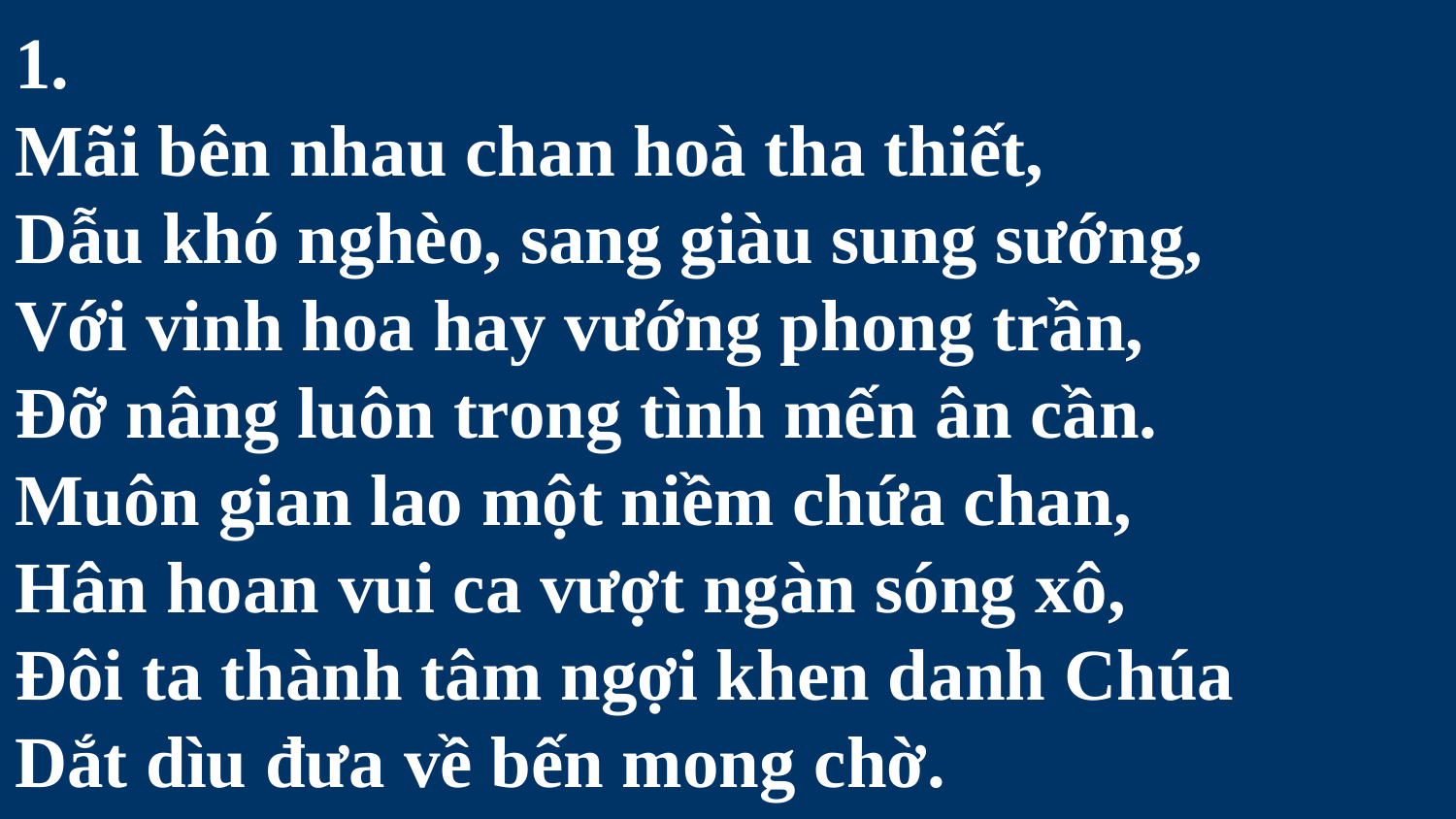

# 1. Mãi bên nhau chan hoà tha thiết, Dẫu khó nghèo, sang giàu sung sướng, Với vinh hoa hay vướng phong trần, Đỡ nâng luôn trong tình mến ân cần. Muôn gian lao một niềm chứa chan, Hân hoan vui ca vượt ngàn sóng xô, Đôi ta thành tâm ngợi khen danh Chúa Dắt dìu đưa về bến mong chờ.